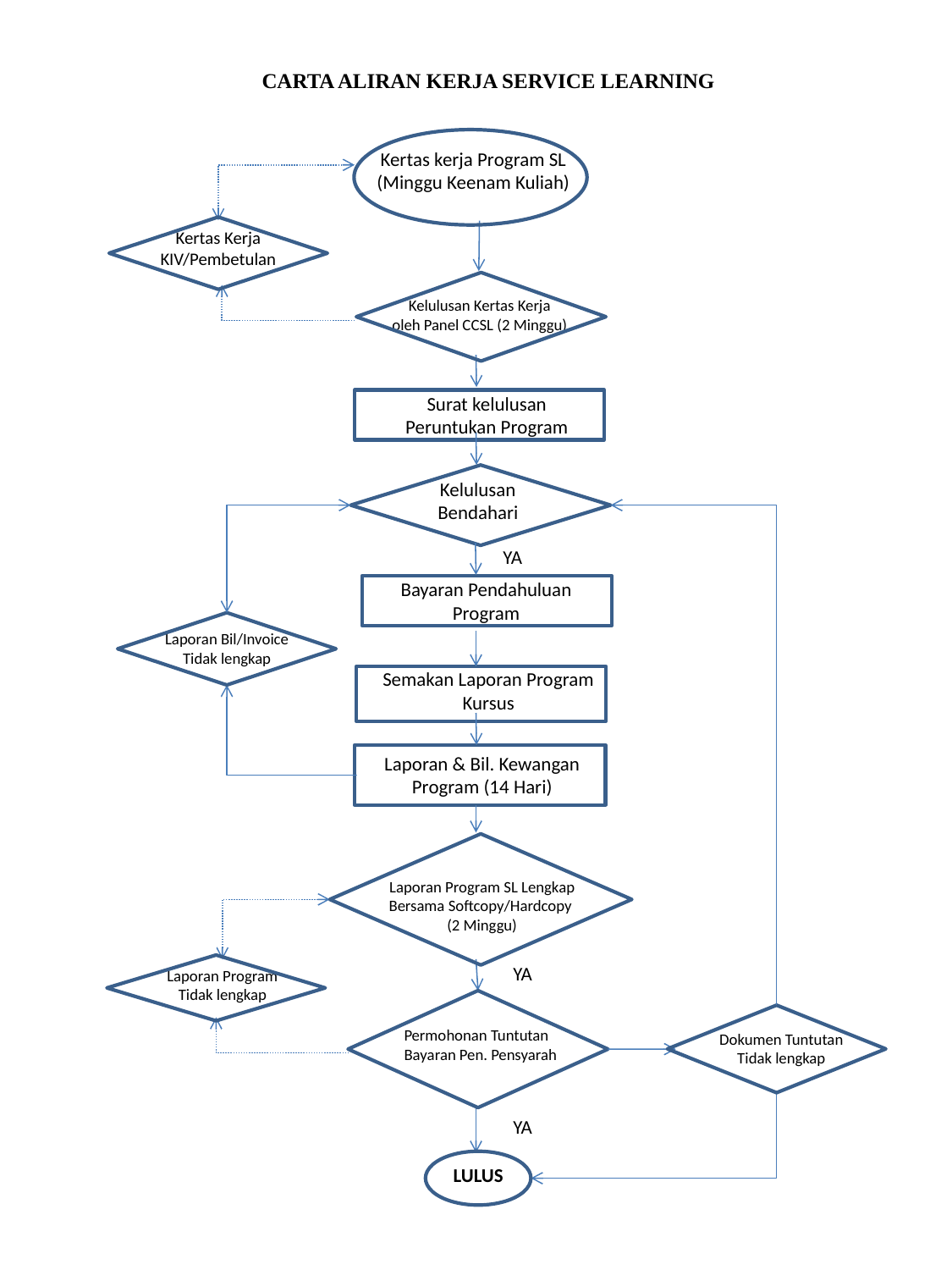

# CARTA ALIRAN KERJA SERVICE LEARNING

Kertas kerja Program SL (Minggu Keenam Kuliah)

Kertas Kerja
KIV/Pembetulan

Kelulusan Kertas Kerja
oleh Panel CCSL (2 Minggu)
Surat kelulusan
Peruntukan Program

Kelulusan
Bendahari
YA
Bayaran Pendahuluan
Program

Laporan Bil/Invoice
Tidak lengkap
Semakan Laporan Program
Kursus

Laporan & Bil. Kewangan
Program (14 Hari)

Laporan Program SL Lengkap
Bersama Softcopy/Hardcopy
(2 Minggu)

YA
Laporan Program
Tidak lengkap

Permohonan Tuntutan
Bayaran Pen. Pensyarah
Dokumen Tuntutan Tidak lengkap
YA

LULUS